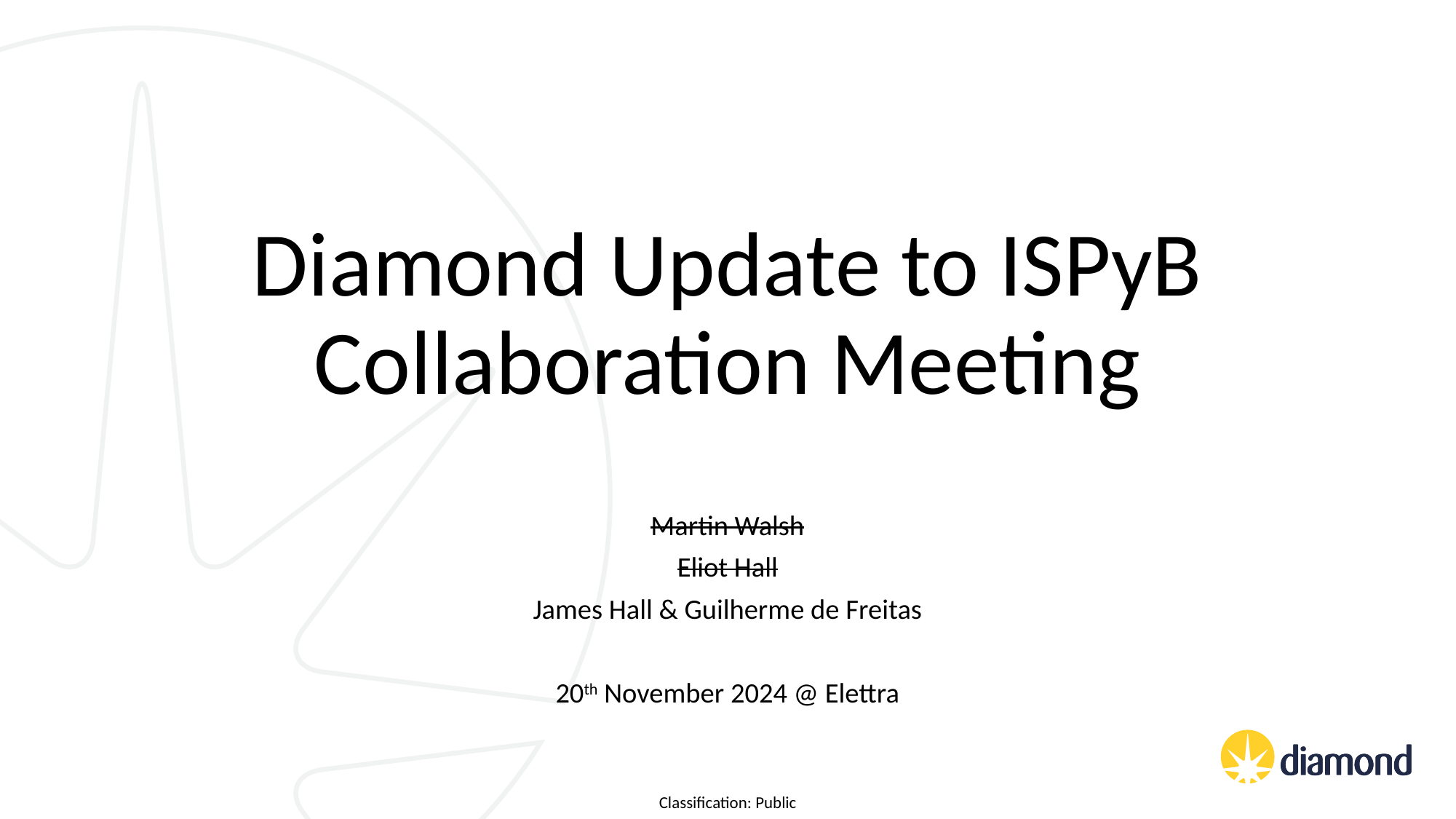

# Diamond Update to ISPyB Collaboration Meeting

Martin Walsh
Eliot Hall
James Hall & Guilherme de Freitas

20th November 2024 @ Elettra